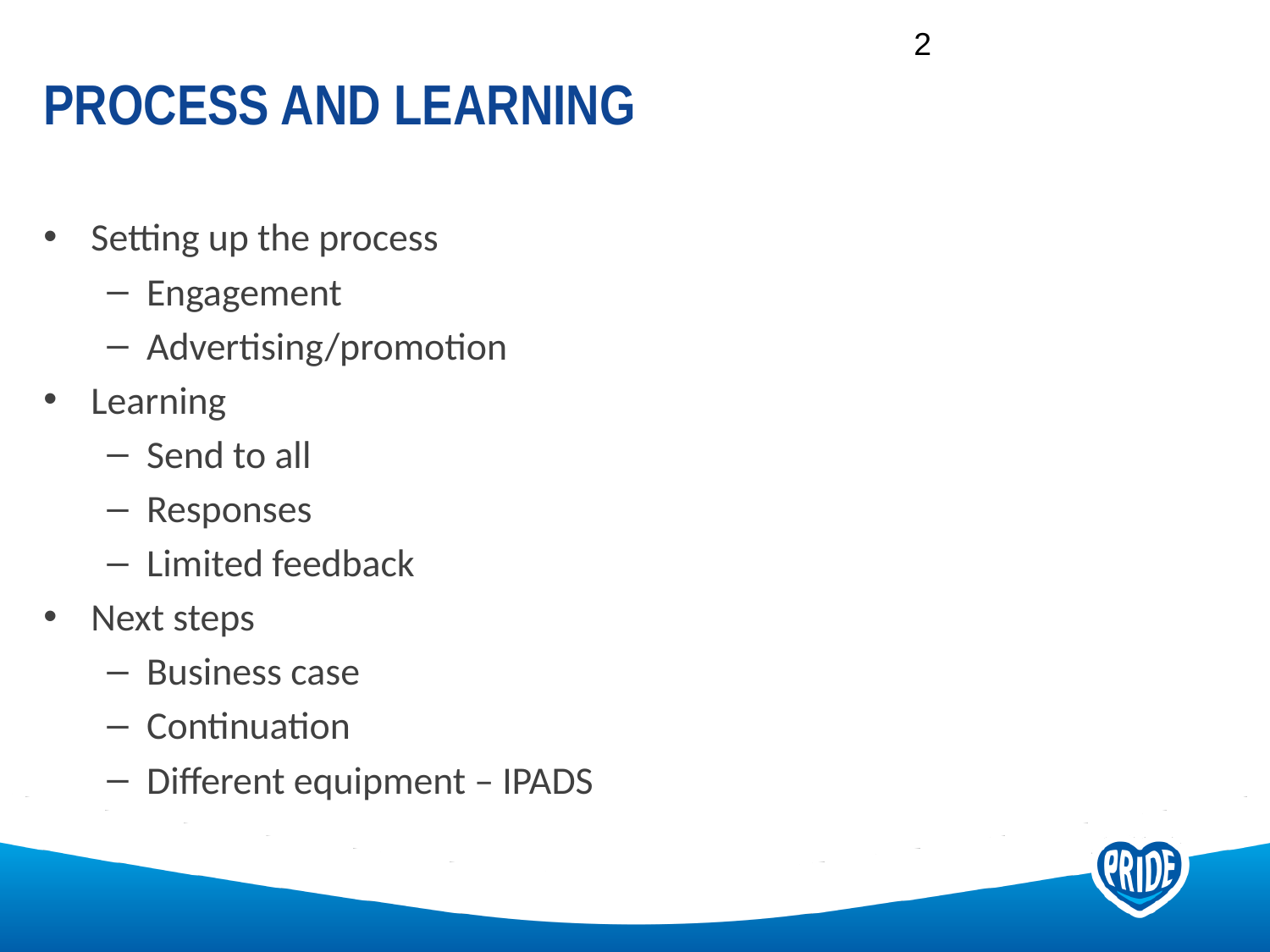

2
# Process and learning
Setting up the process
Engagement
Advertising/promotion
Learning
Send to all
Responses
Limited feedback
Next steps
Business case
Continuation
Different equipment – IPADS